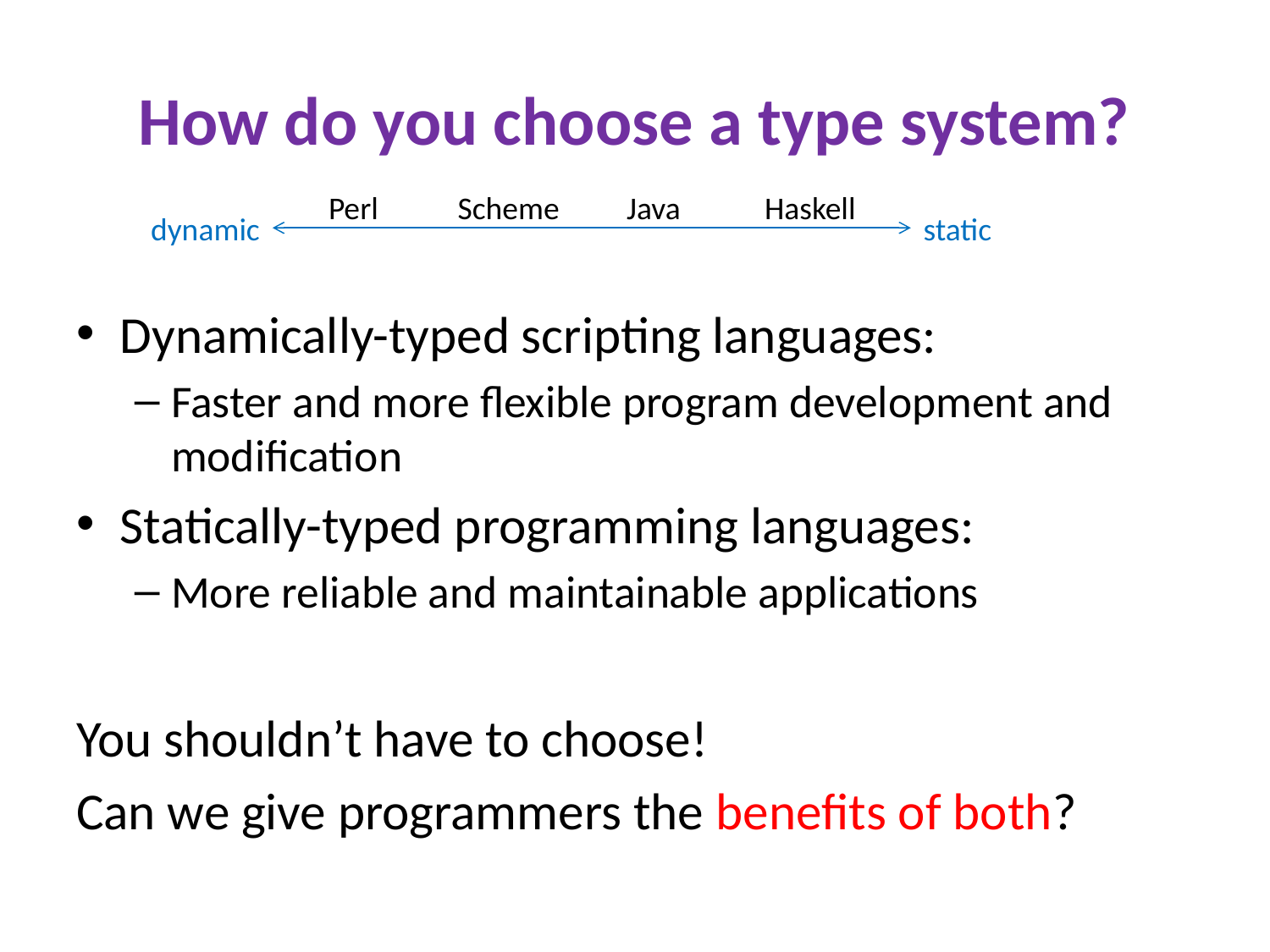

# How do you choose a type system?
Perl
Scheme
Java
Haskell
dynamic
static

Dynamically-typed scripting languages:
Faster and more flexible program development and modification
Statically-typed programming languages:
More reliable and maintainable applications

You shouldn’t have to choose!
Can we give programmers the benefits of both?